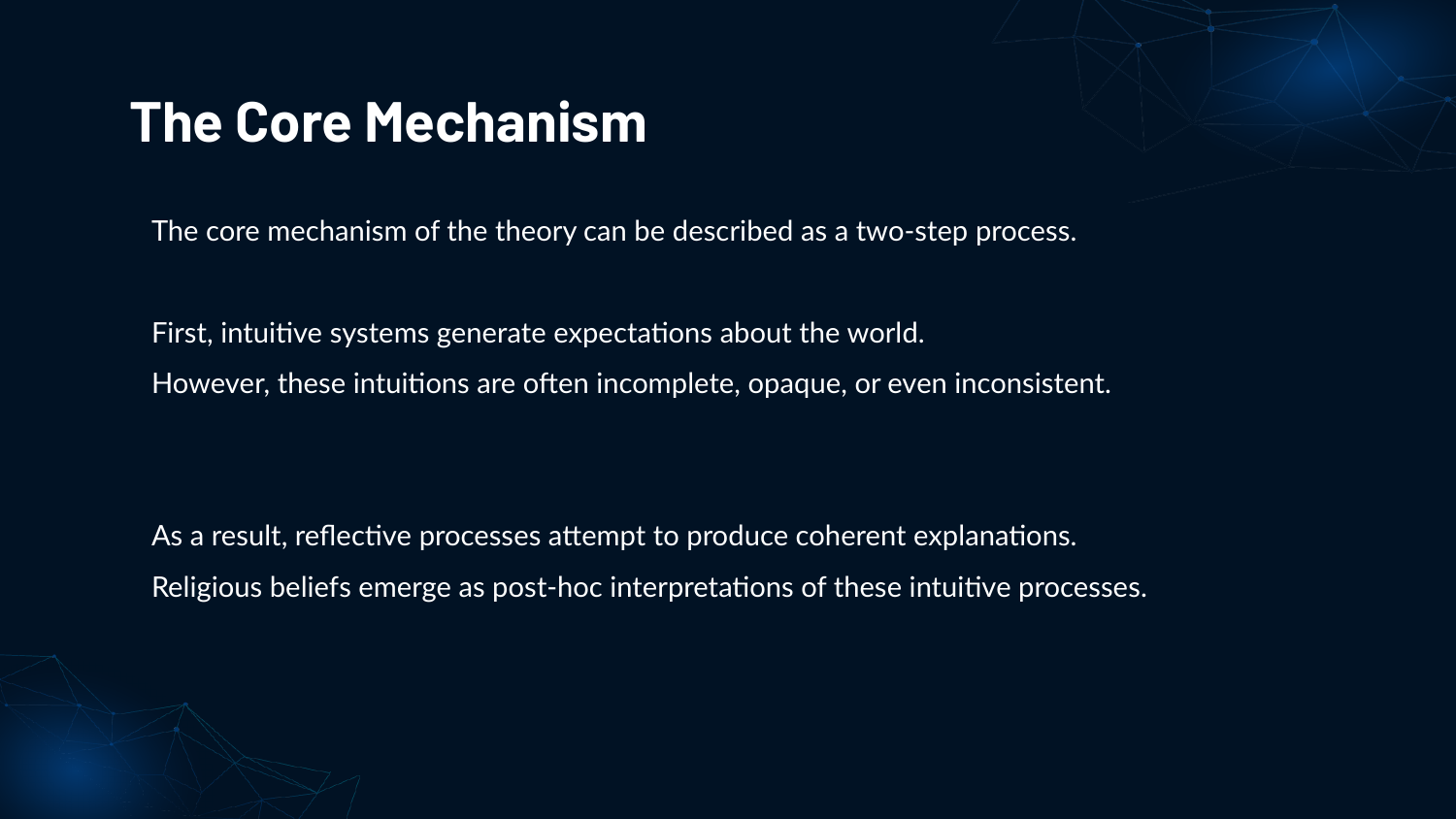

# The Core Mechanism
The core mechanism of the theory can be described as a two-step process.

First, intuitive systems generate expectations about the world.
However, these intuitions are often incomplete, opaque, or even inconsistent.

As a result, reflective processes attempt to produce coherent explanations.
Religious beliefs emerge as post-hoc interpretations of these intuitive processes.